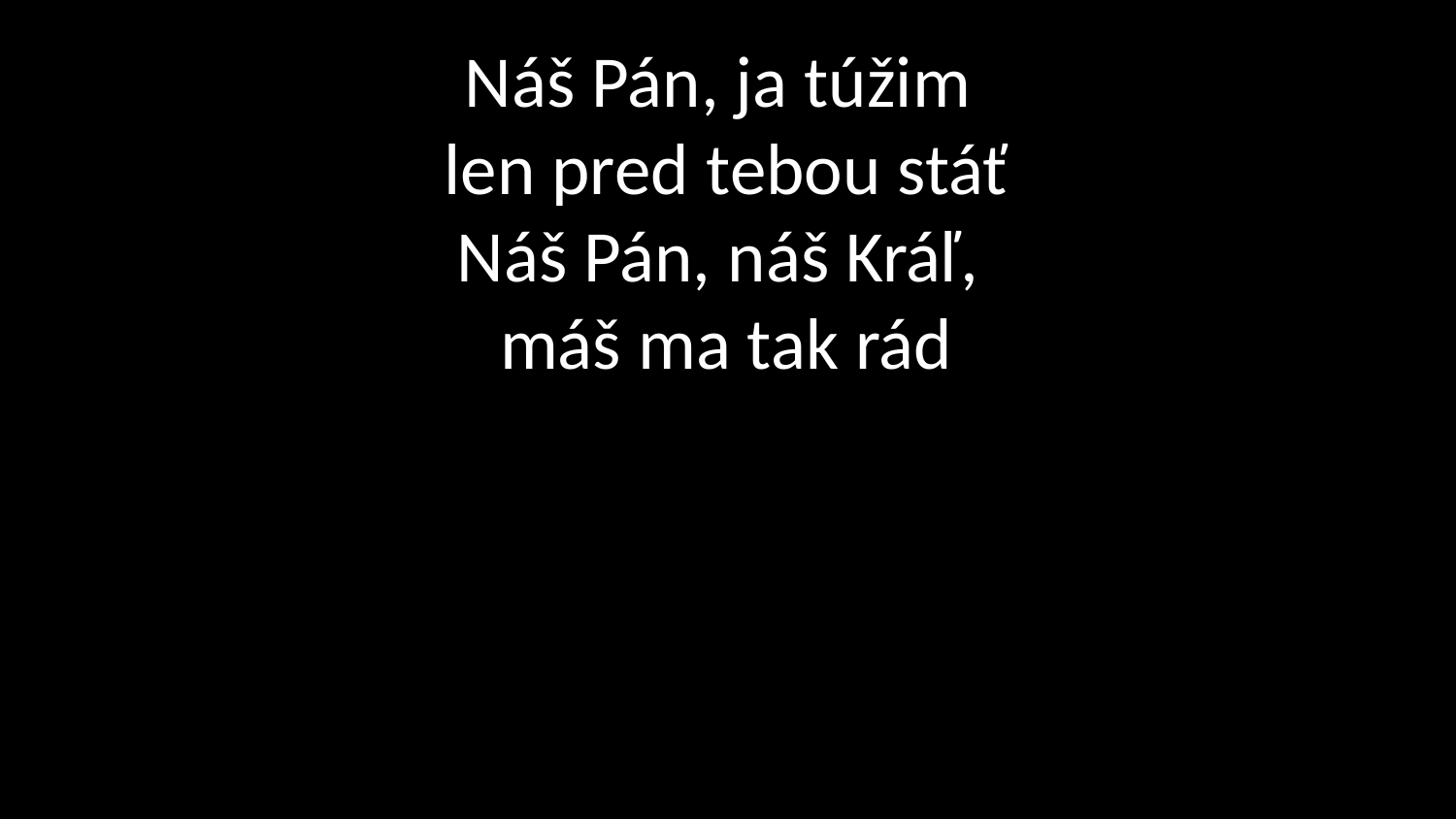

# Náš Pán, ja túžim len pred tebou stáť Náš Pán, náš Kráľ, máš ma tak rád